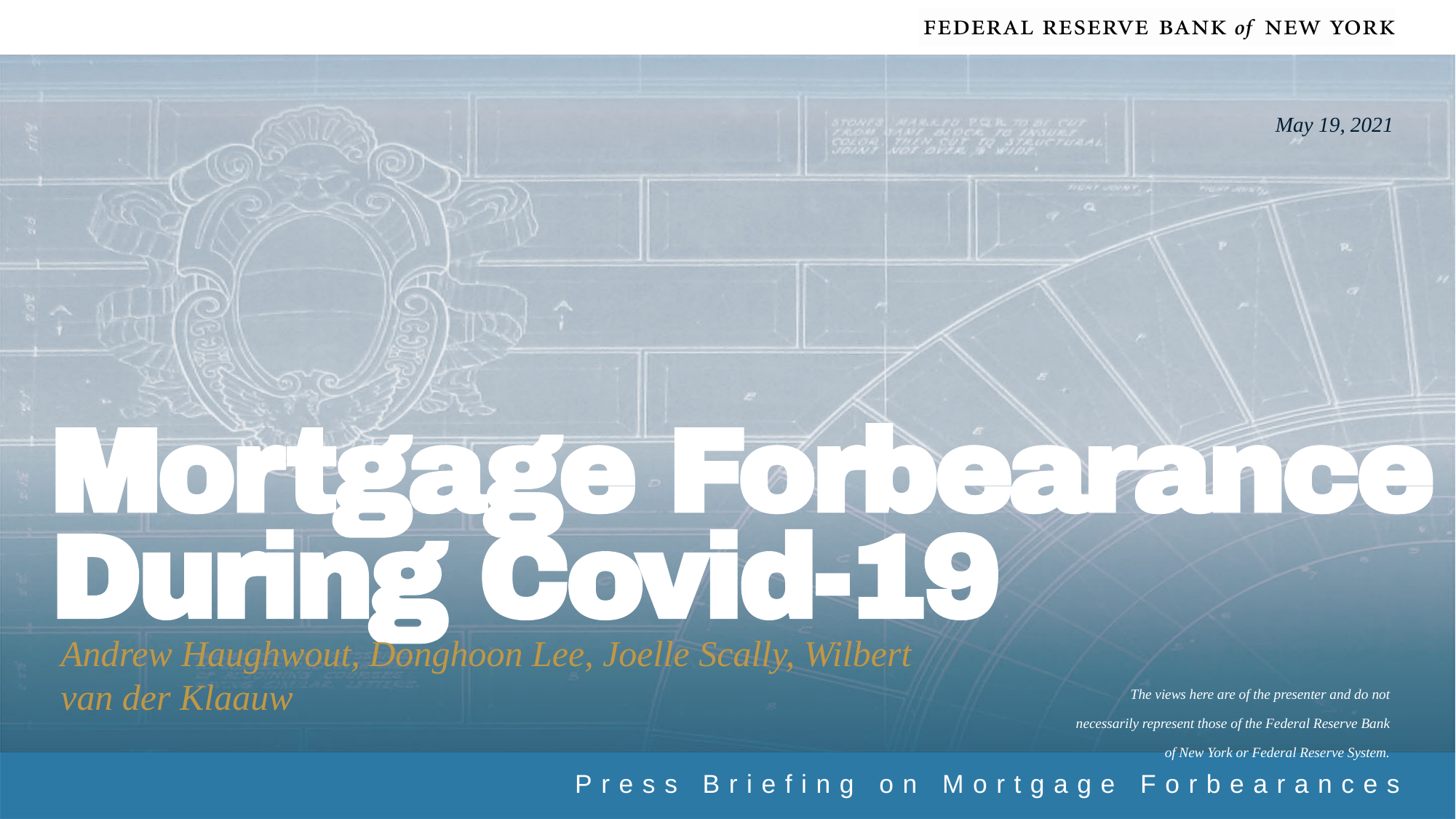

May 19, 2021
# Mortgage Forbearance During Covid-19
Andrew Haughwout, Donghoon Lee, Joelle Scally, Wilbert van der Klaauw
Press Briefing on Mortgage Forbearances